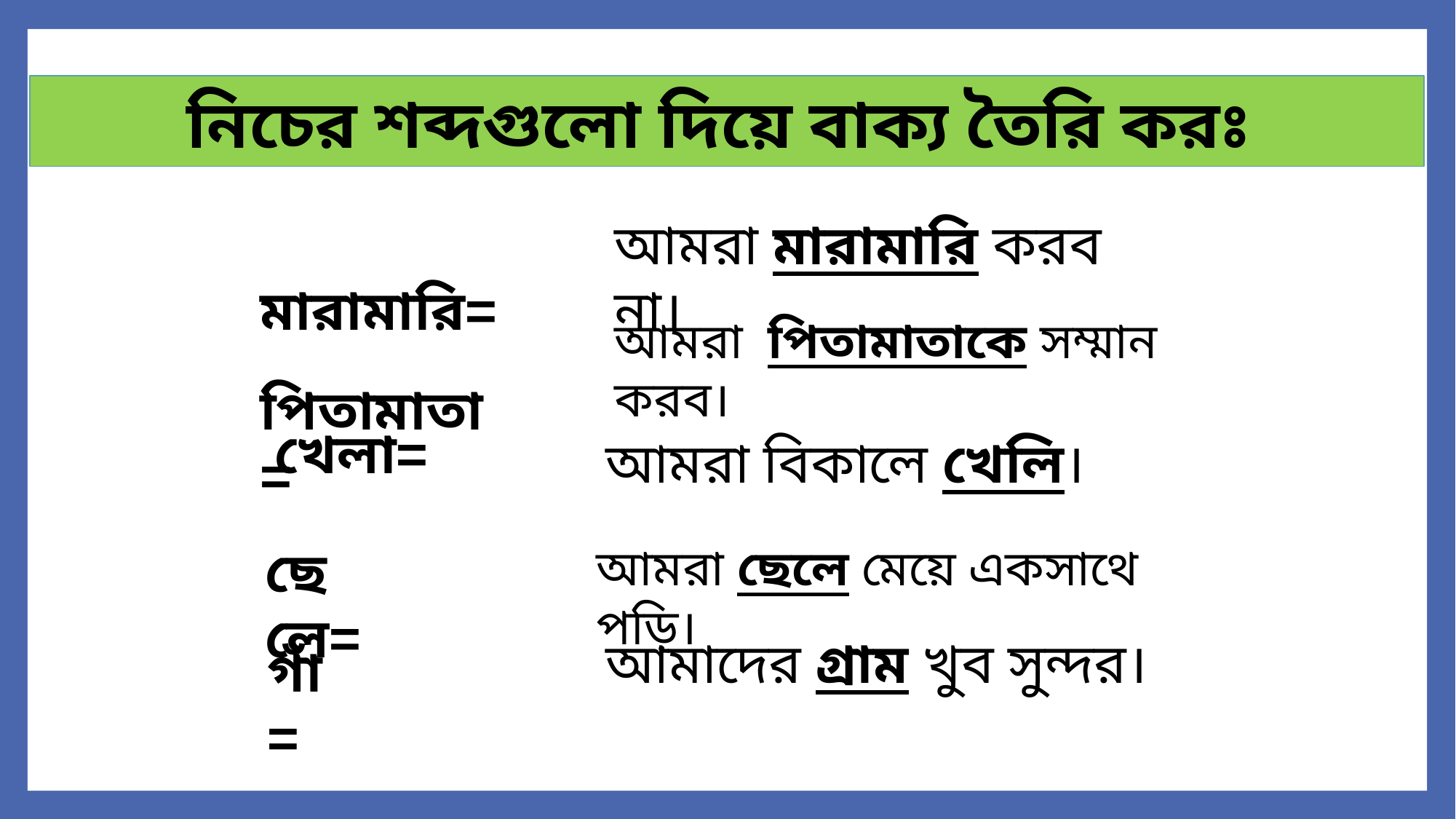

নিচের শব্দগুলো দিয়ে বাক্য তৈরি করঃ
 মারামারি=
আমরা মারামারি করব না।
 পিতামাতা=
আমরা  পিতামাতাকে সম্মান করব।
 খেলা=
আমরা বিকালে খেলি।
ছেলে=
আমরা ছেলে মেয়ে একসাথে পড়ি।
আমাদের গ্রাম খুব সুন্দর।
গাঁ=